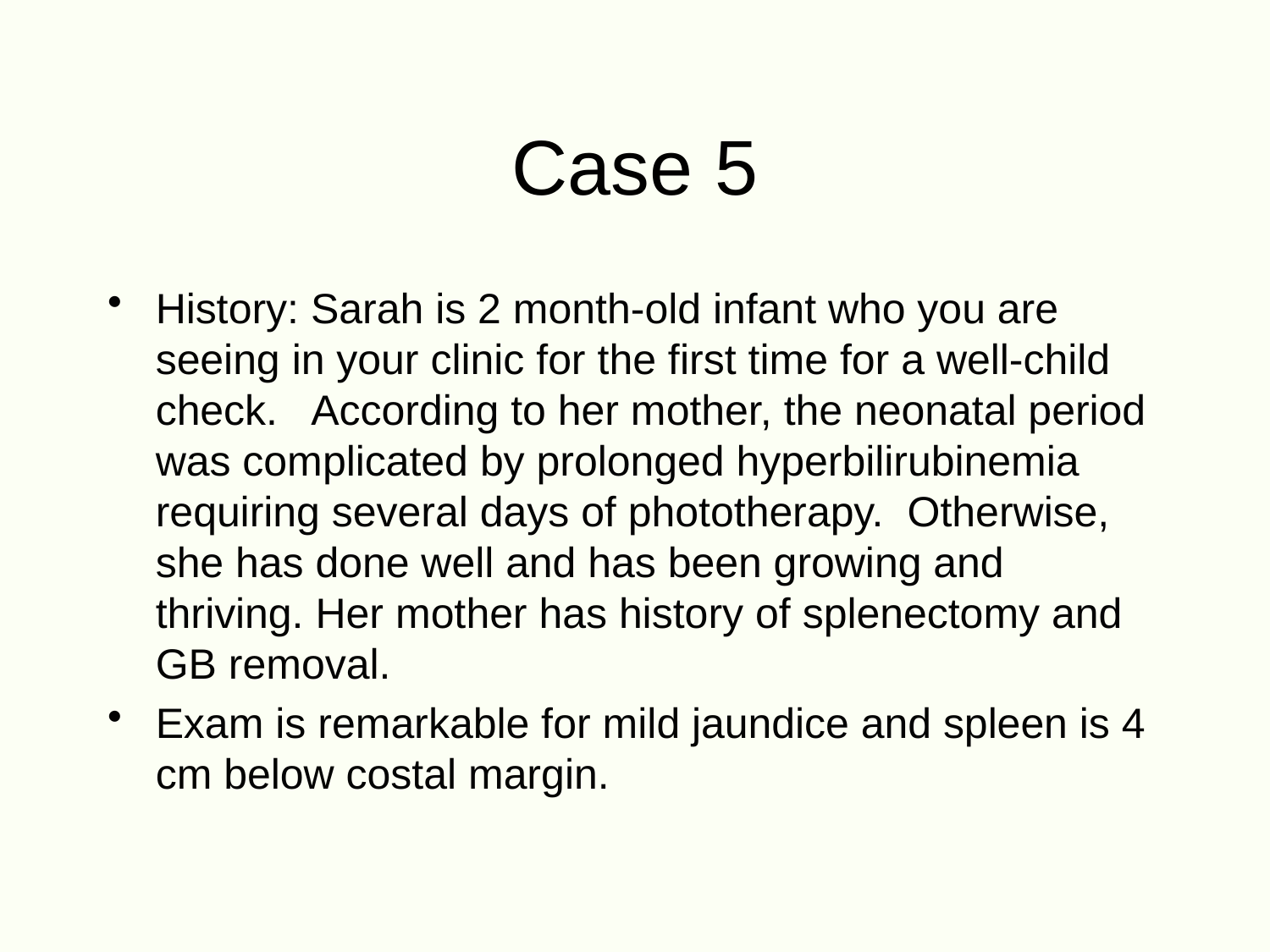

# Case 5
History: Sarah is 2 month-old infant who you are seeing in your clinic for the first time for a well-child check.   According to her mother, the neonatal period was complicated by prolonged hyperbilirubinemia requiring several days of phototherapy.  Otherwise, she has done well and has been growing and thriving. Her mother has history of splenectomy and GB removal.
Exam is remarkable for mild jaundice and spleen is 4 cm below costal margin.